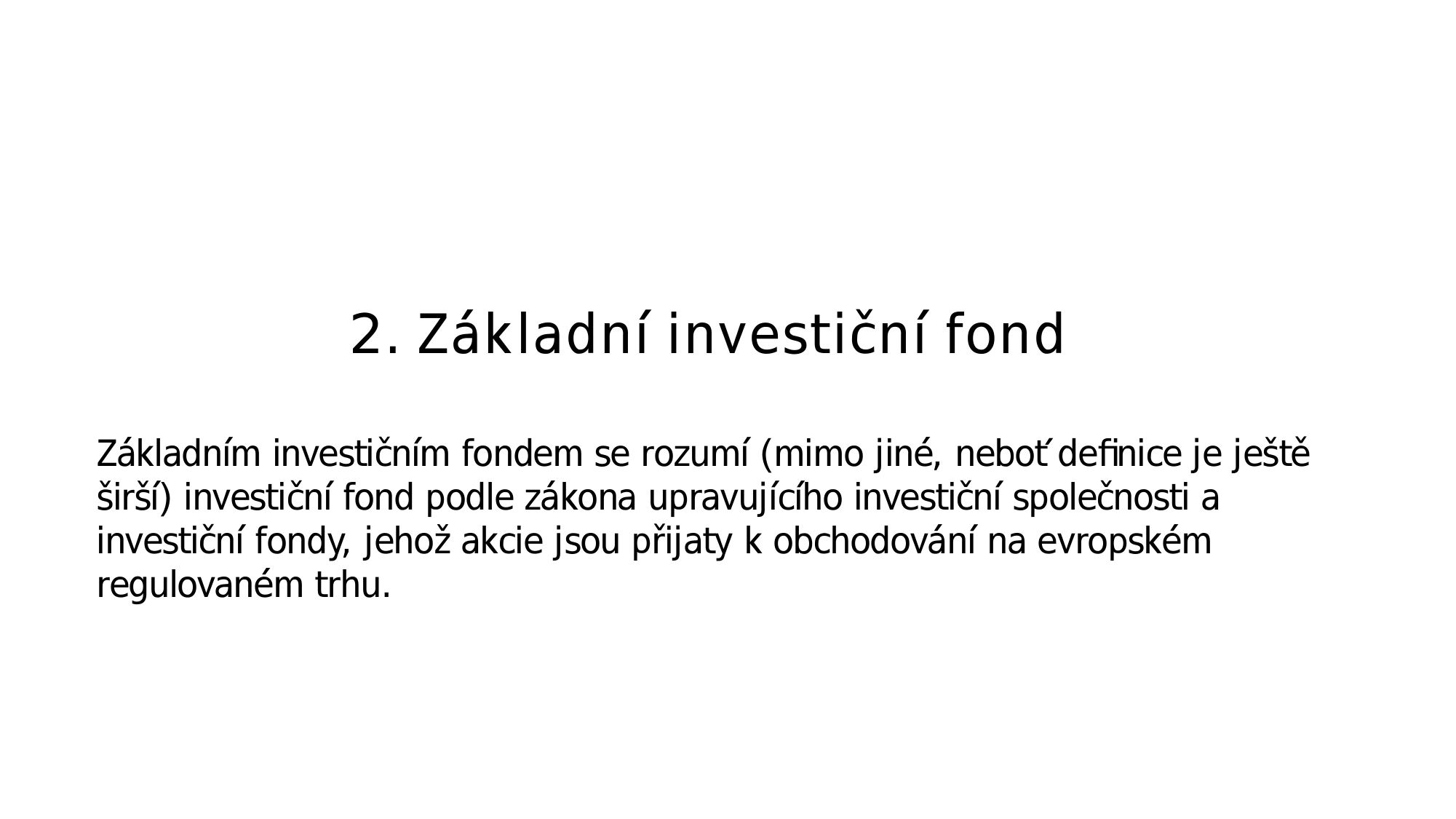

2. Základní investiční fond

Základním investičním fondem se rozumí (mimo jiné, neboť definice je ještě širší) investiční fond podle zákona upravujícího investiční společnosti a investiční fondy, jehož akcie jsou přijaty k obchodování na evropském regulovaném trhu.